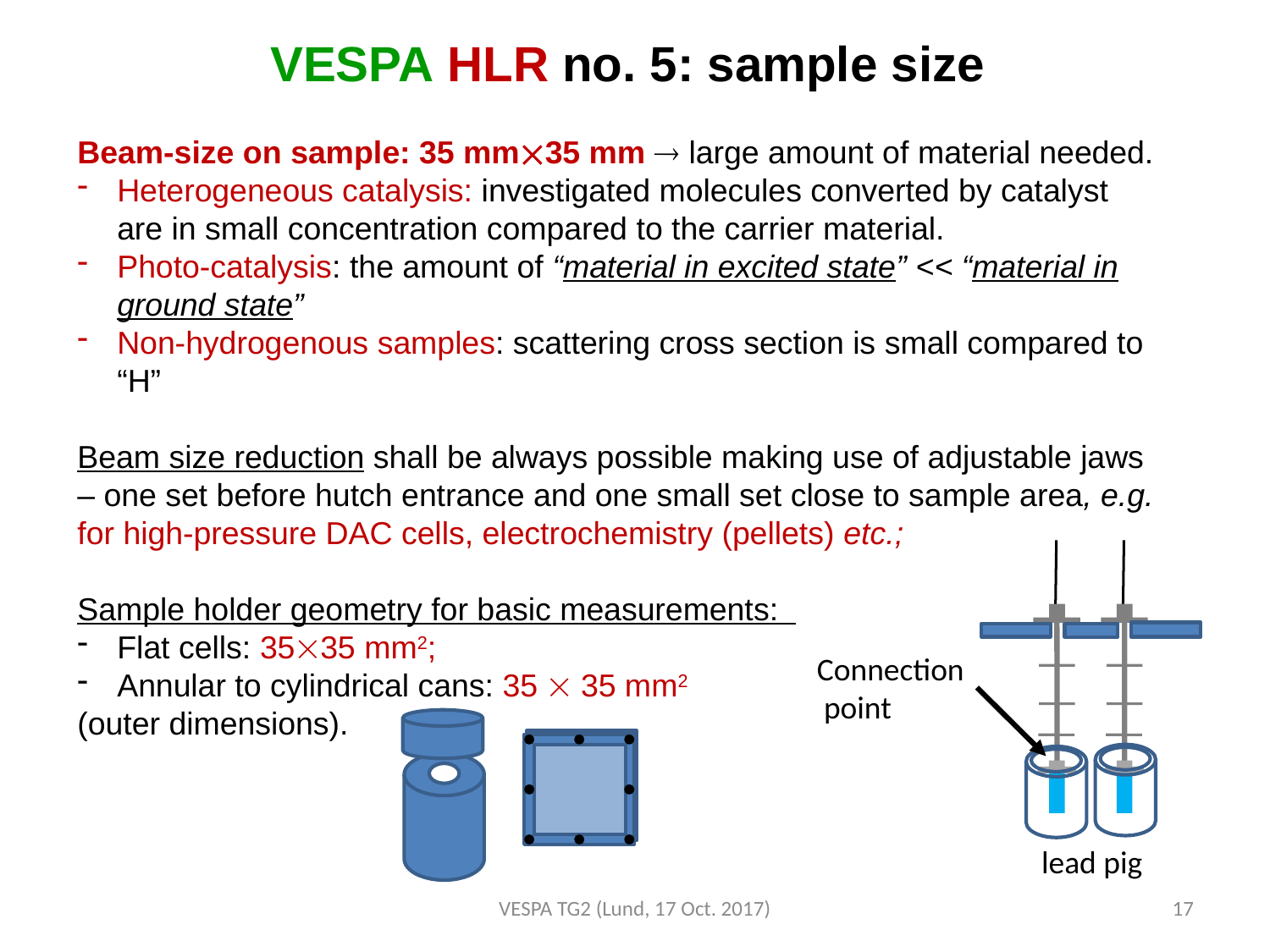

VESPA HLR no. 5: sample size
Beam-size on sample: 35 mm×35 mm → large amount of material needed.
Heterogeneous catalysis: investigated molecules converted by catalyst are in small concentration compared to the carrier material.
Photo-catalysis: the amount of “material in excited state” << “material in ground state”
Non-hydrogenous samples: scattering cross section is small compared to “H”

Beam size reduction shall be always possible making use of adjustable jaws – one set before hutch entrance and one small set close to sample area, e.g. for high-pressure DAC cells, electrochemistry (pellets) etc.;

Sample holder geometry for basic measurements:
Flat cells: 35×35 mm2;
Annular to cylindrical cans: 35 × 35 mm2
(outer dimensions).

Connection
 point

lead pig
VESPA TG2 (Lund, 17 Oct. 2017)
17